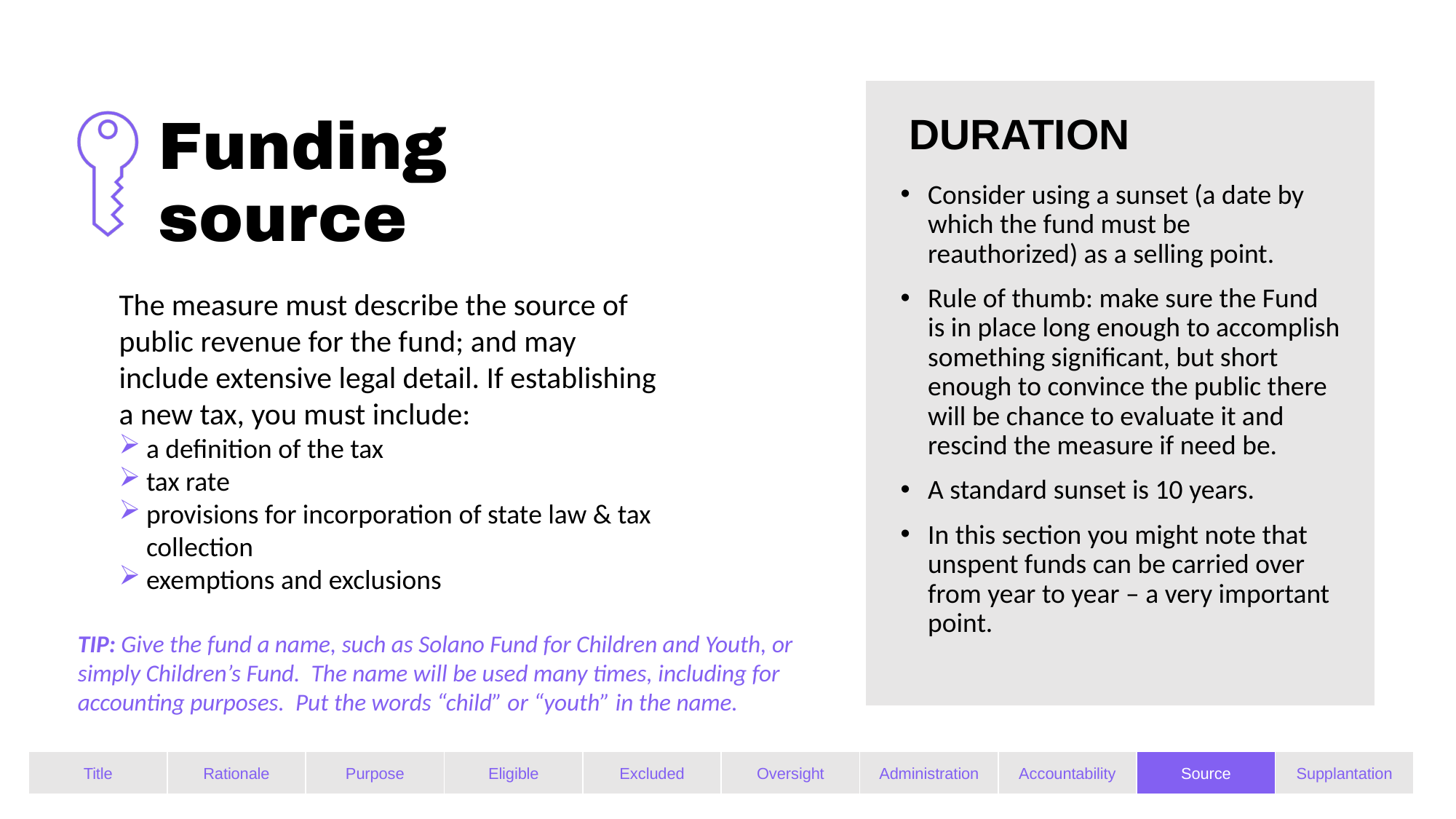

# Funding source
DURATION

Consider using a sunset (a date by which the fund must be reauthorized) as a selling point.
Rule of thumb: make sure the Fund is in place long enough to accomplish something significant, but short enough to convince the public there will be chance to evaluate it and rescind the measure if need be.
A standard sunset is 10 years.
In this section you might note that unspent funds can be carried over from year to year – a very important point.
The measure must describe the source of public revenue for the fund; and may include extensive legal detail. If establishing a new tax, you must include:
a definition of the tax
tax rate
provisions for incorporation of state law & tax collection
exemptions and exclusions

TIP: Give the fund a name, such as Solano Fund for Children and Youth, or simply Children’s Fund.  The name will be used many times, including for accounting purposes.  Put the words “child” or “youth” in the name.
| Title | Rationale | Purpose | Eligible | Excluded | Oversight | Administration | Accountability | Source | Supplantation |
| --- | --- | --- | --- | --- | --- | --- | --- | --- | --- |